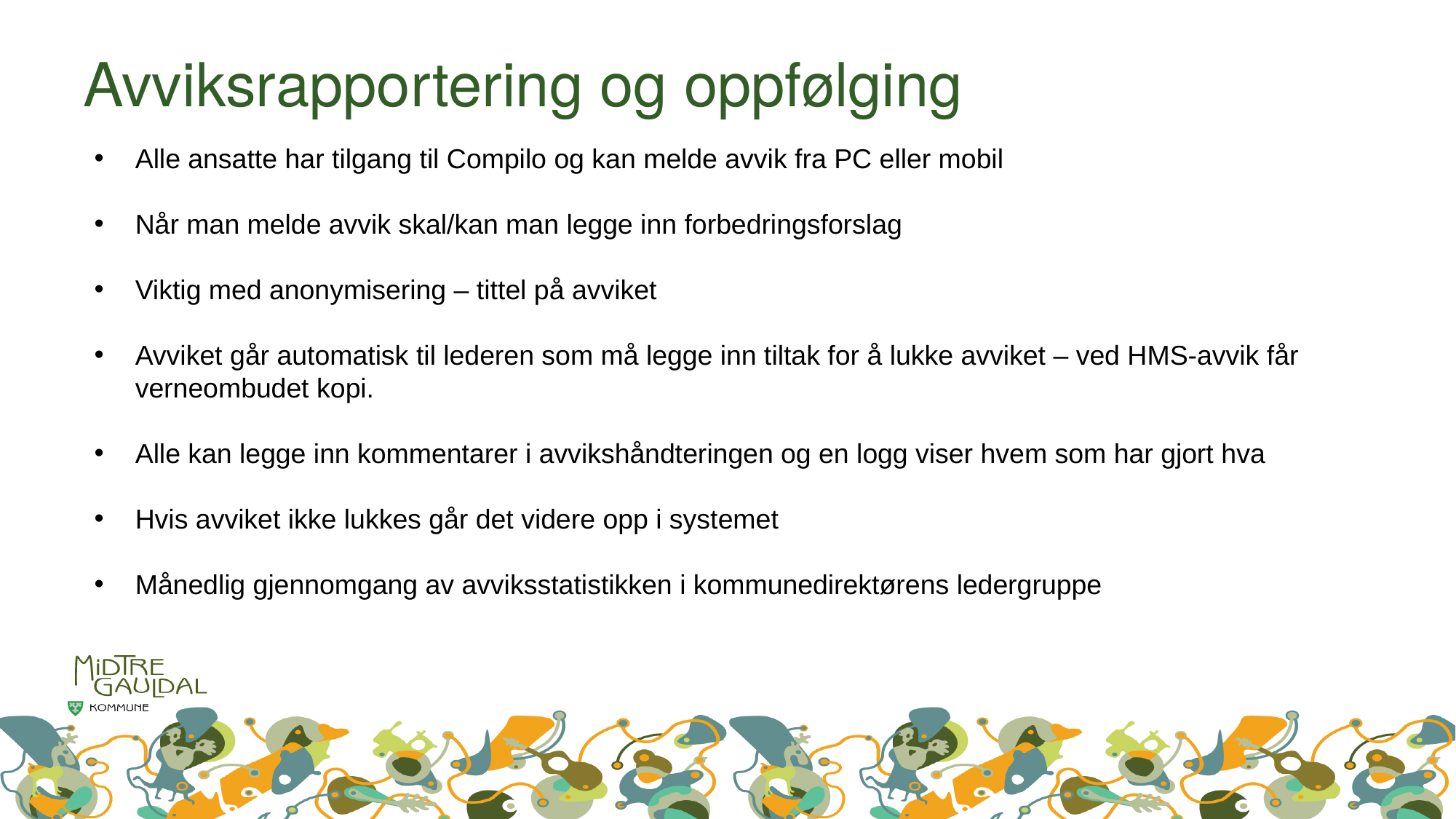

# Avviksrapportering og oppfølging
Alle ansatte har tilgang til Compilo og kan melde avvik fra PC eller mobil

Når man melde avvik skal/kan man legge inn forbedringsforslag

Viktig med anonymisering – tittel på avviket

Avviket går automatisk til lederen som må legge inn tiltak for å lukke avviket – ved HMS-avvik får verneombudet kopi.

Alle kan legge inn kommentarer i avvikshåndteringen og en logg viser hvem som har gjort hva

Hvis avviket ikke lukkes går det videre opp i systemet

Månedlig gjennomgang av avviksstatistikken i kommunedirektørens ledergruppe